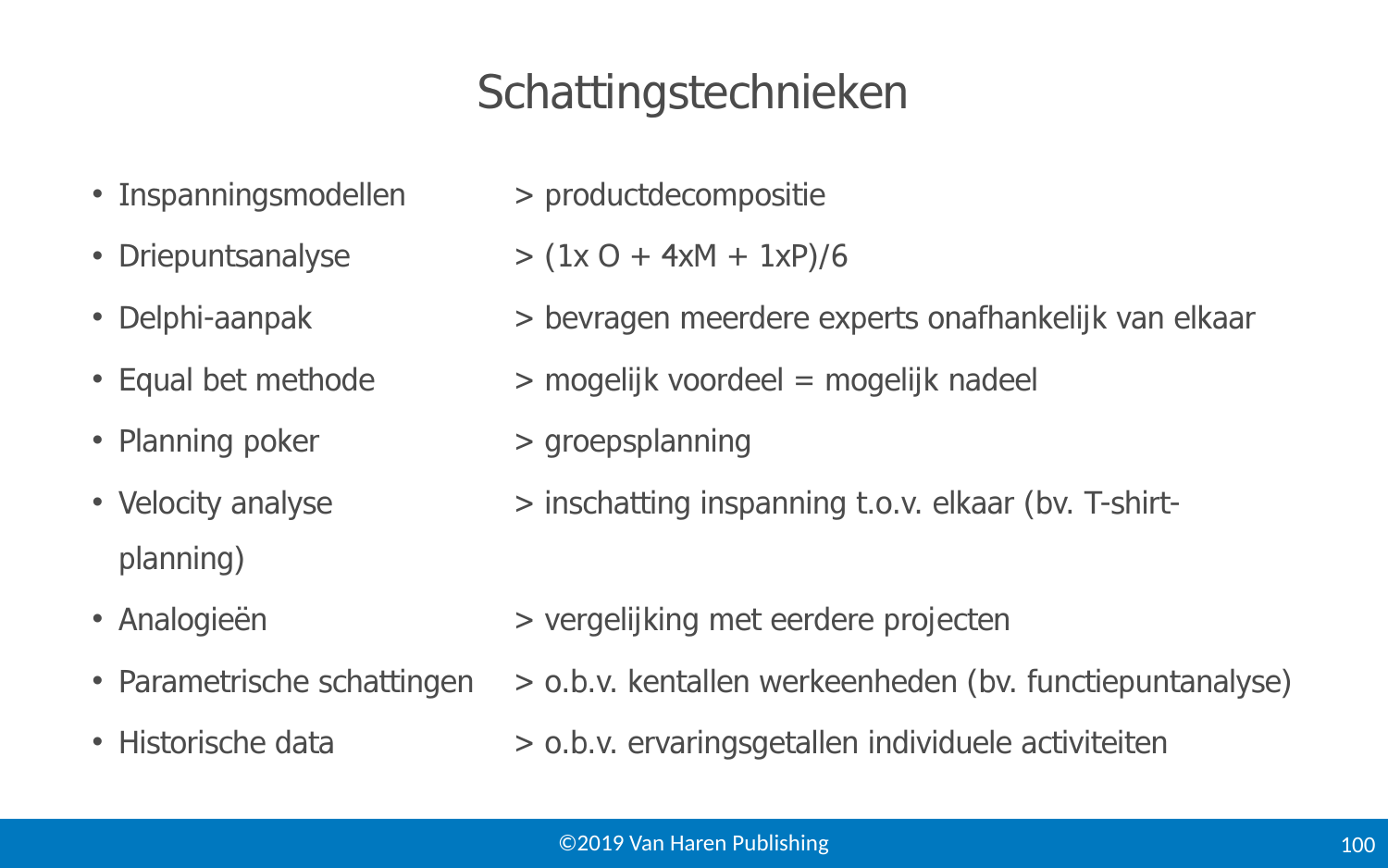

# Schattingstechnieken
Inspanningsmodellen	> productdecompositie
Driepuntsanalyse	> (1x O + 4xM + 1xP)/6
Delphi-aanpak	> bevragen meerdere experts onafhankelijk van elkaar
Equal bet methode	> mogelijk voordeel = mogelijk nadeel
Planning poker	> groepsplanning
Velocity analyse	> inschatting inspanning t.o.v. elkaar (bv. T-shirt-planning)
Analogieën	> vergelijking met eerdere projecten
Parametrische schattingen	> o.b.v. kentallen werkeenheden (bv. functiepuntanalyse)
Historische data	> o.b.v. ervaringsgetallen individuele activiteiten

100